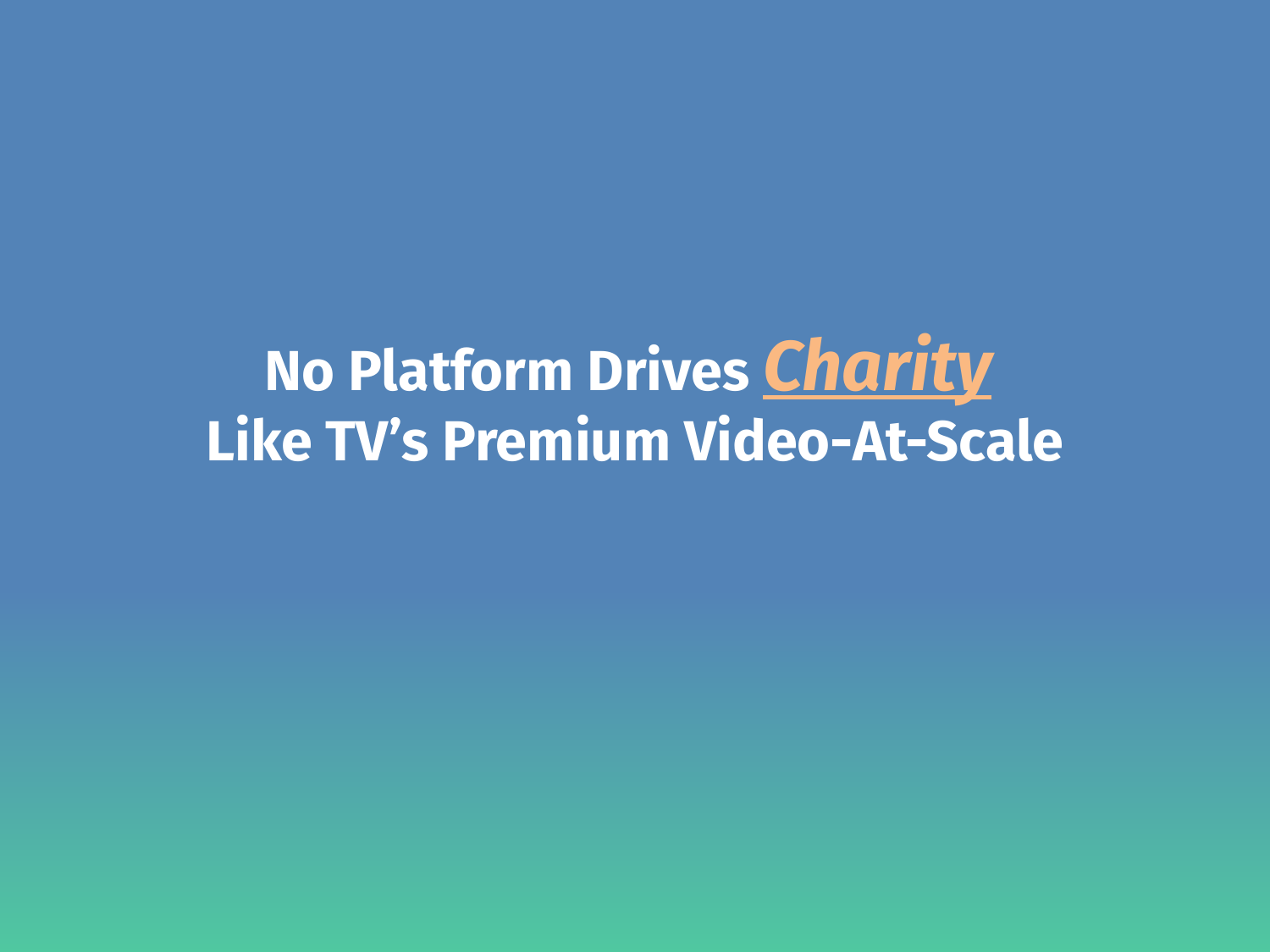

No Platform Drives Charity
Like TV’s Premium Video-At-Scale